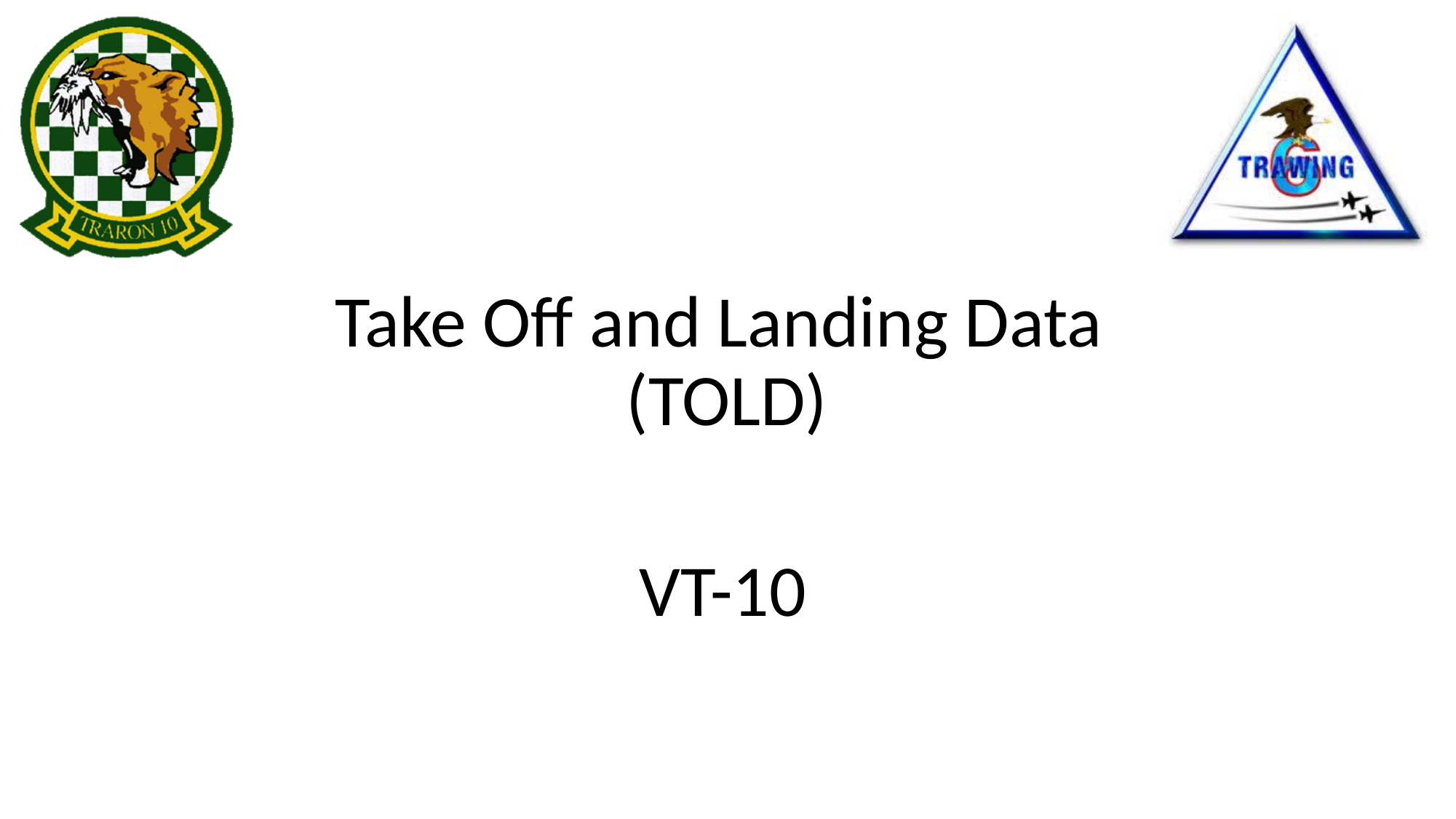

# Take Off and Landing Data (TOLD)
VT-10